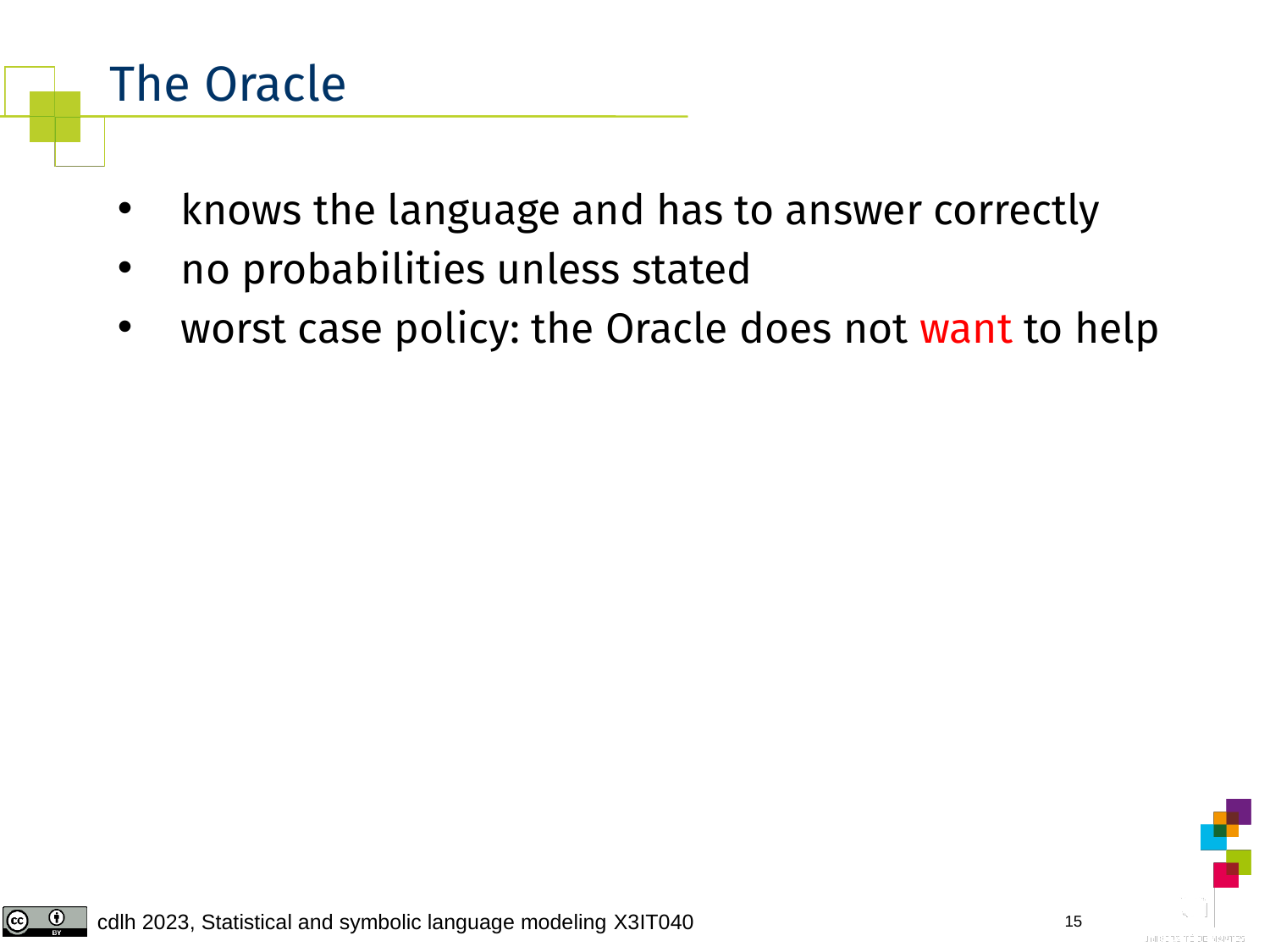

# The Oracle
knows the language and has to answer correctly
no probabilities unless stated
worst case policy: the Oracle does not want to help
15